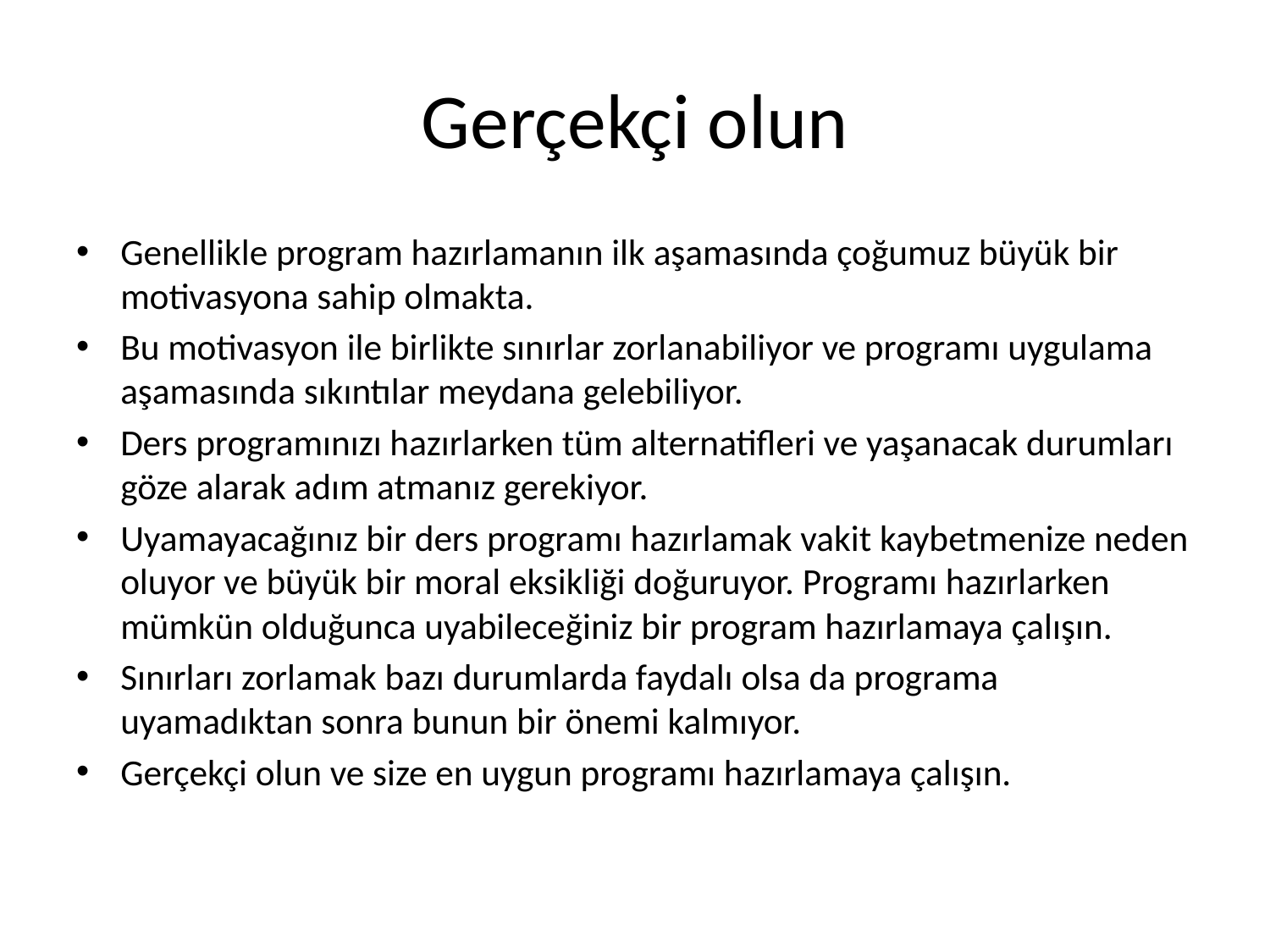

# Gerçekçi olun
Genellikle program hazırlamanın ilk aşamasında çoğumuz büyük bir motivasyona sahip olmakta.
Bu motivasyon ile birlikte sınırlar zorlanabiliyor ve programı uygulama aşamasında sıkıntılar meydana gelebiliyor.
Ders programınızı hazırlarken tüm alternatifleri ve yaşanacak durumları göze alarak adım atmanız gerekiyor.
Uyamayacağınız bir ders programı hazırlamak vakit kaybetmenize neden oluyor ve büyük bir moral eksikliği doğuruyor. Programı hazırlarken mümkün olduğunca uyabileceğiniz bir program hazırlamaya çalışın.
Sınırları zorlamak bazı durumlarda faydalı olsa da programa uyamadıktan sonra bunun bir önemi kalmıyor.
Gerçekçi olun ve size en uygun programı hazırlamaya çalışın.